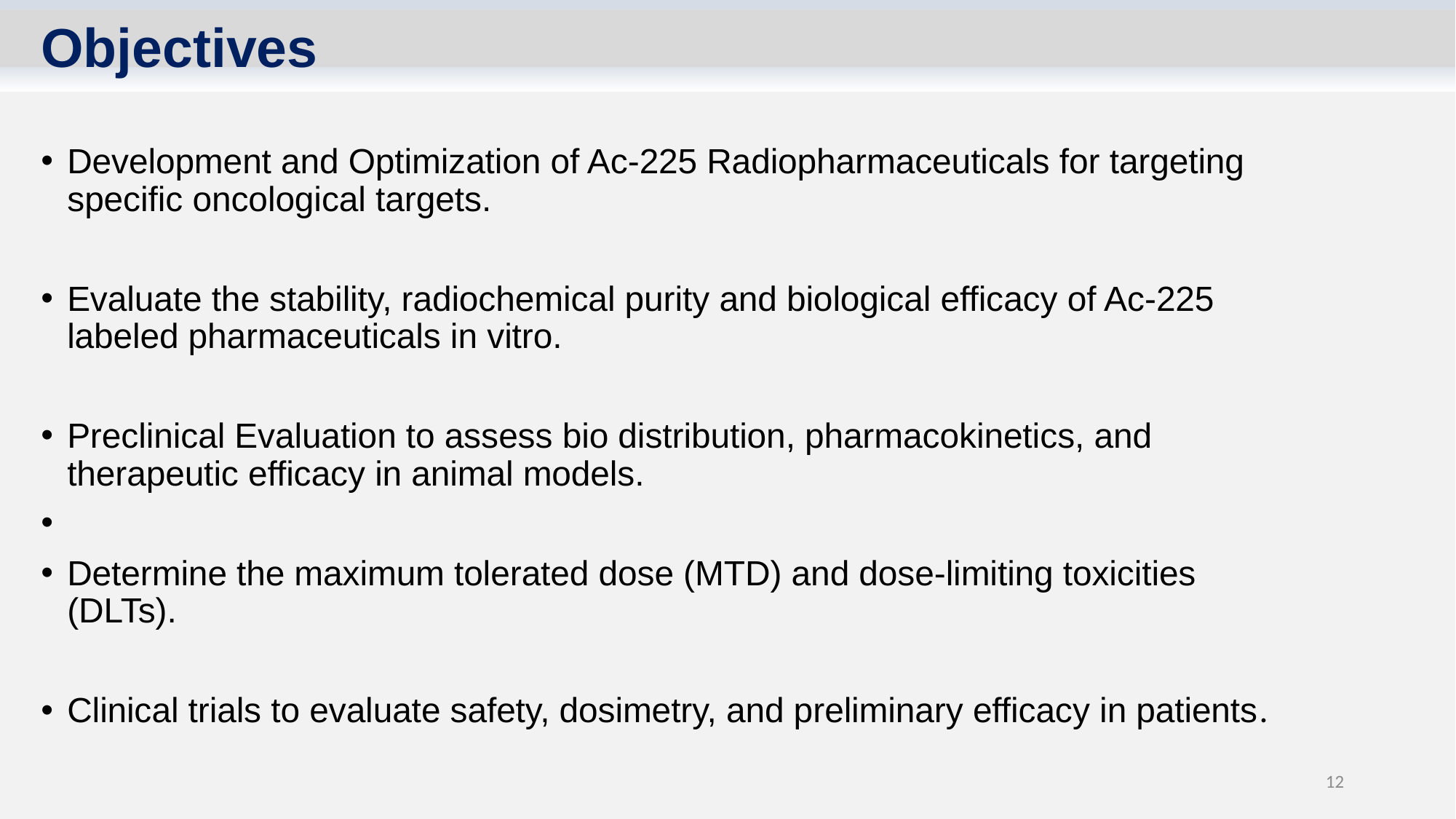

# Objectives
Development and Optimization of Ac-225 Radiopharmaceuticals for targeting specific oncological targets.

Evaluate the stability, radiochemical purity and biological efficacy of Ac-225 labeled pharmaceuticals in vitro.

Preclinical Evaluation to assess bio distribution, pharmacokinetics, and therapeutic efficacy in animal models.

Determine the maximum tolerated dose (MTD) and dose-limiting toxicities (DLTs).

Clinical trials to evaluate safety, dosimetry, and preliminary efficacy in patients.

12